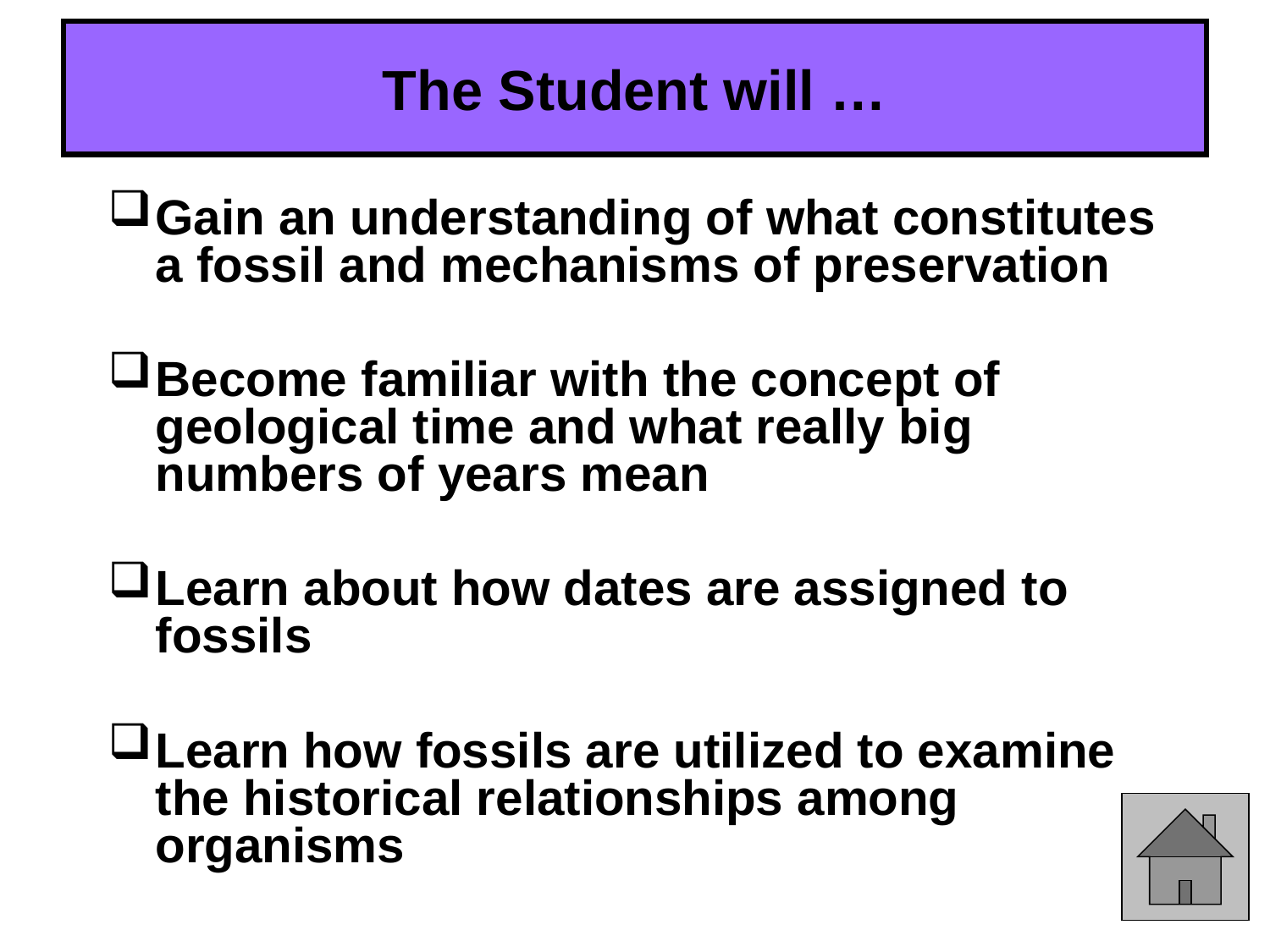

# The Student will …
Gain an understanding of what constitutes a fossil and mechanisms of preservation

Become familiar with the concept of geological time and what really big numbers of years mean

Learn about how dates are assigned to fossils

Learn how fossils are utilized to examine the historical relationships among organisms

7